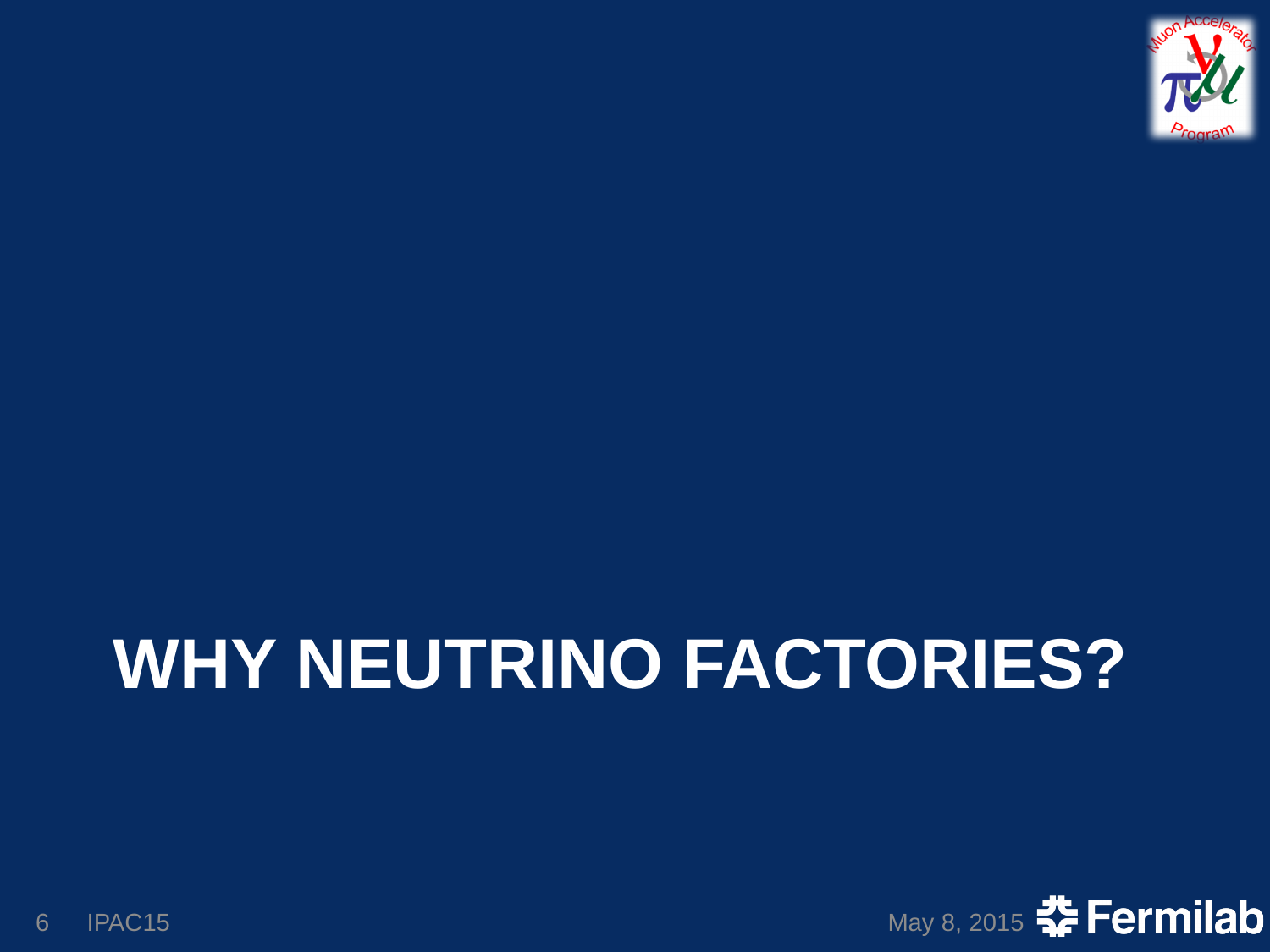

# Why Neutrino Factories?
6
IPAC15
May 8, 2015